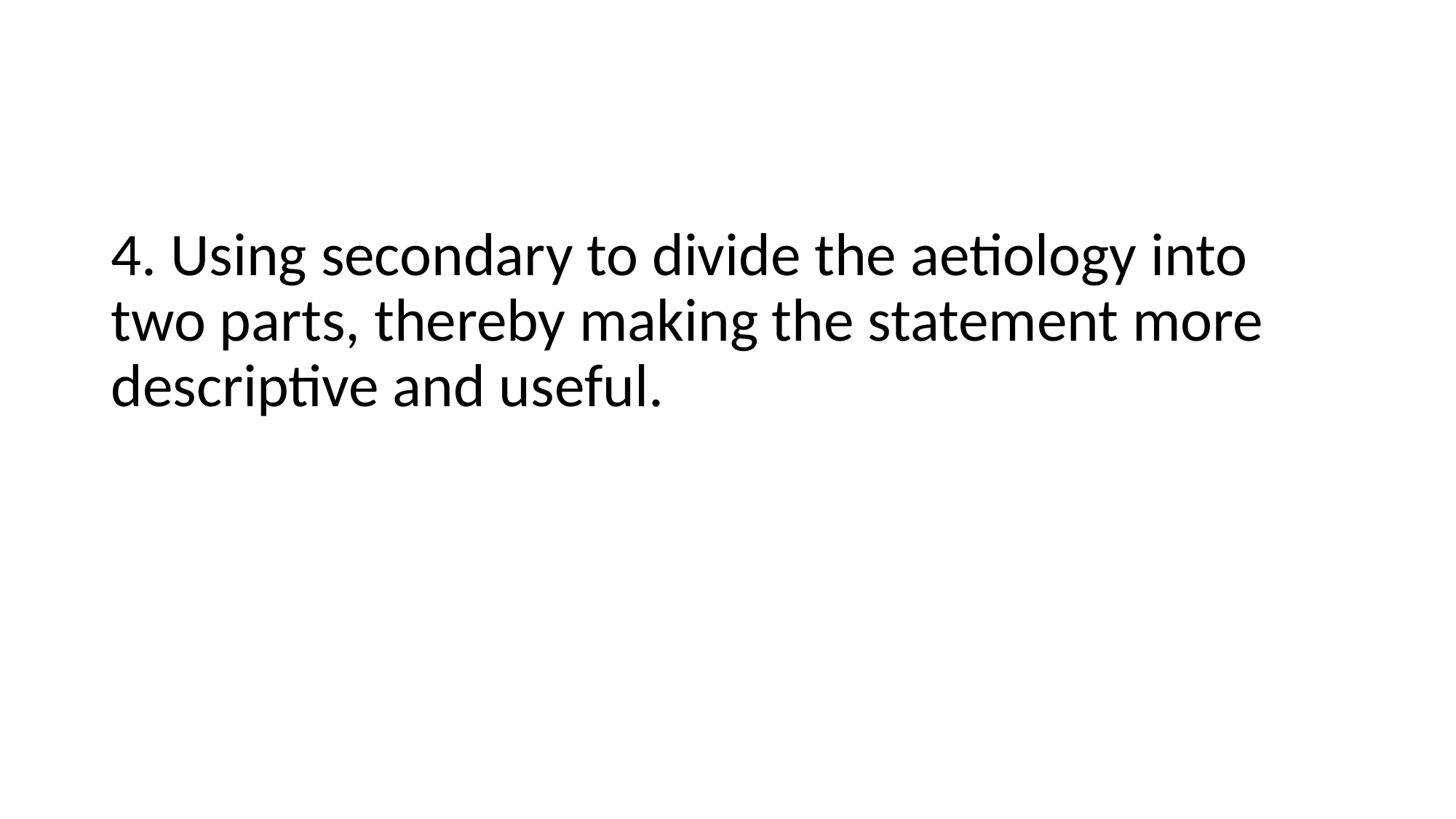

#
4. Using secondary to divide the aetiology into two parts, thereby making the statement more descriptive and useful.